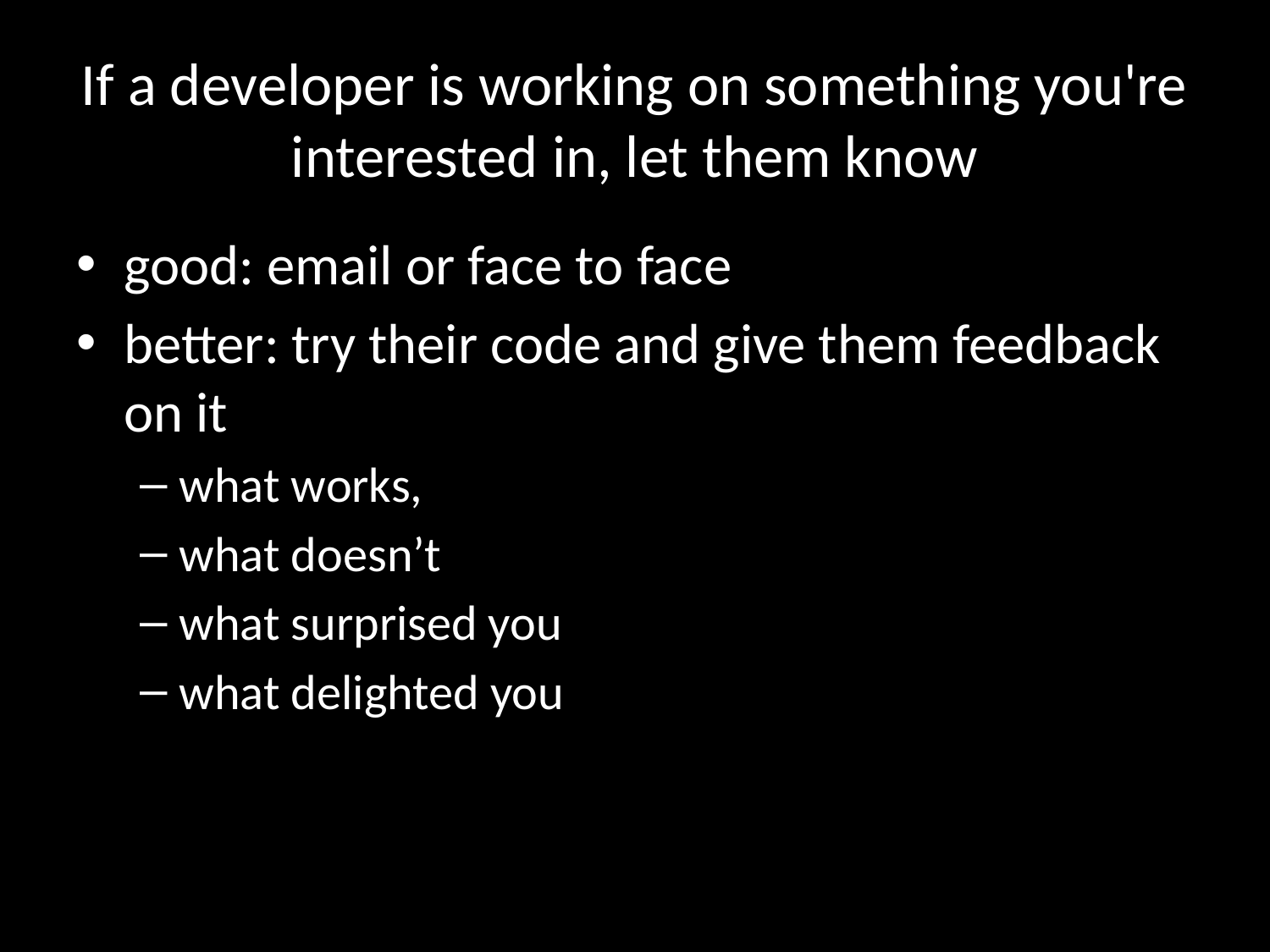

# If a developer is working on something you're interested in, let them know
good: email or face to face
better: try their code and give them feedback on it
what works,
what doesn’t
what surprised you
what delighted you